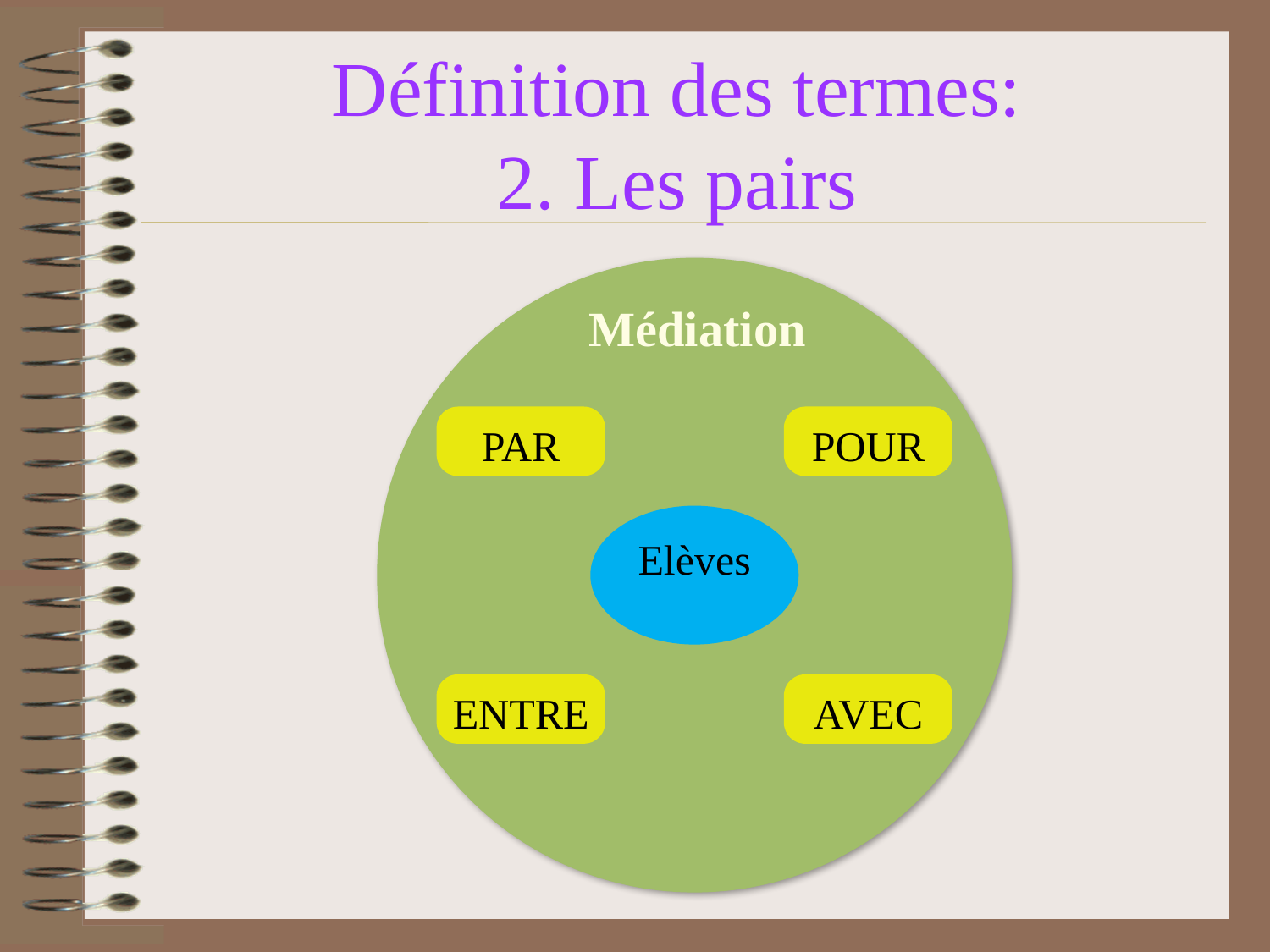

# Définition des termes: 2. Les pairs

Médiation
PAR
POUR
Elèves
ENTRE
AVEC